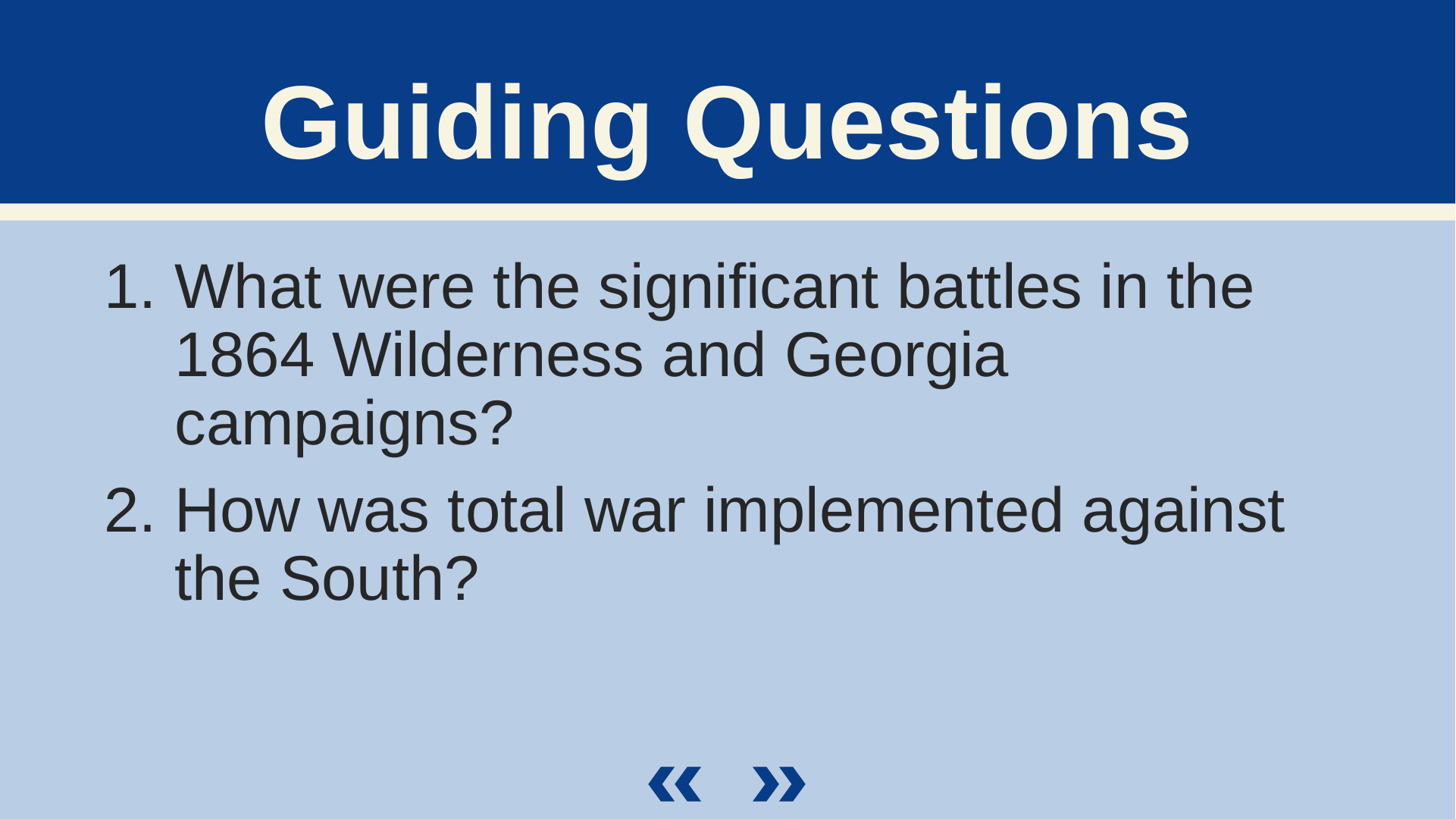

What were the significant battles in the 1864 Wilderness and Georgia campaigns?
How was total war implemented against the South?